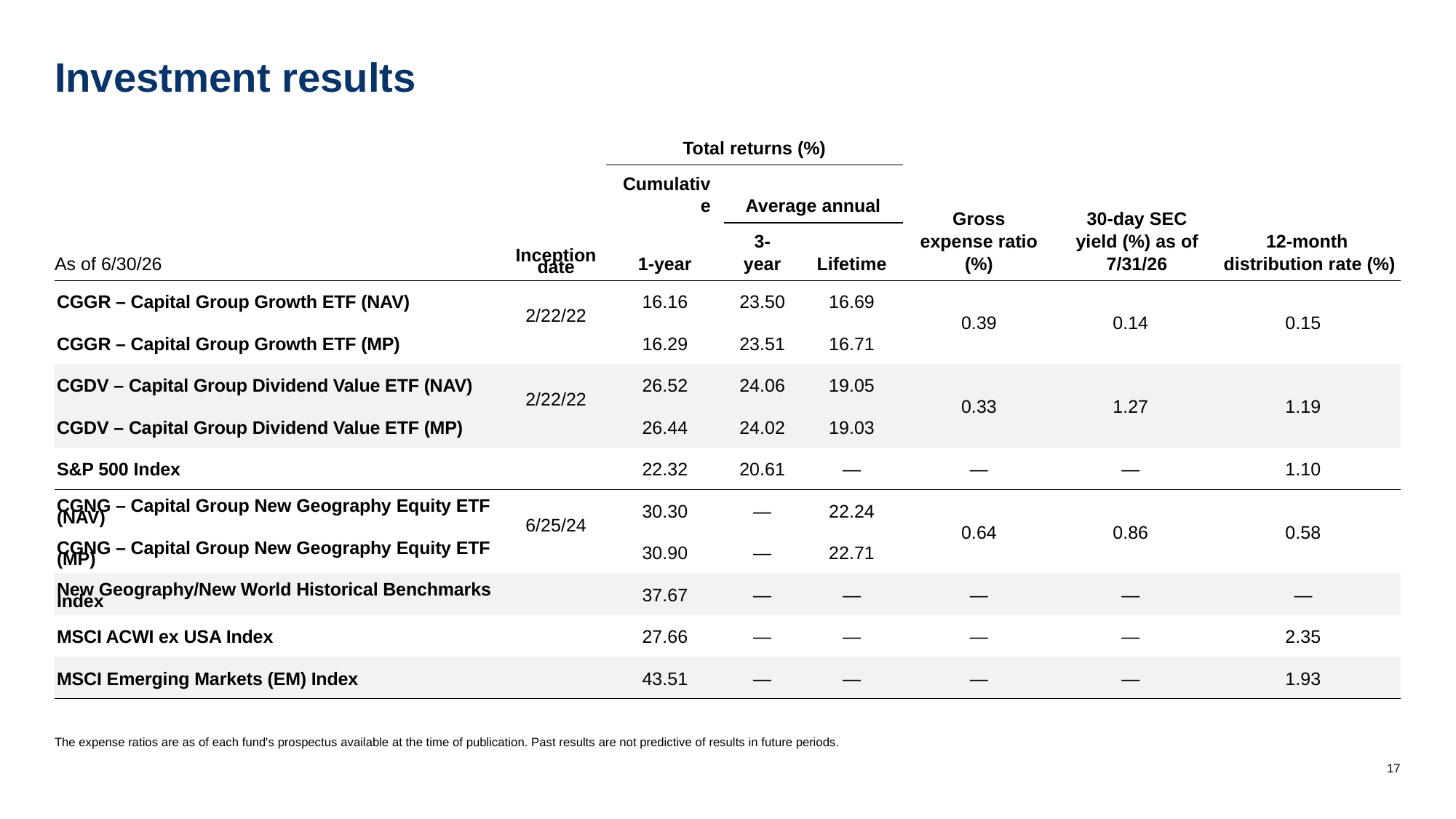

# Investment results
|  |  | Total returns (%) |  |  |  |  |  |
| --- | --- | --- | --- | --- | --- | --- | --- |
|  | Inception date | Cumulative | Average annual |  | Gross expense ratio (%) | 30-day SEC yield (%) as of 7/31/26 | 12-month distribution rate (%) |
| As of 6/30/26 |  | 1-year | 3-year | Lifetime |  |  |  |
| CGGR – Capital Group Growth ETF (NAV) | 2/22/22 | 16.16 | 23.50 | 16.69 | 0.39 | 0.14 | 0.15 |
| CGGR – Capital Group Growth ETF (MP) |  | 16.29 | 23.51 | 16.71 |  |  |  |
| CGDV – Capital Group Dividend Value ETF (NAV) | 2/22/22 | 26.52 | 24.06 | 19.05 | 0.33 | 1.27 | 1.19 |
| CGDV – Capital Group Dividend Value ETF (MP) |  | 26.44 | 24.02 | 19.03 |  |  |  |
| S&P 500 Index |  | 22.32 | 20.61 | — | — | — | 1.10 |
| CGNG – Capital Group New Geography Equity ETF (NAV) | 6/25/24 | 30.30 | — | 22.24 | 0.64 | 0.86 | 0.58 |
| CGNG – Capital Group New Geography Equity ETF (MP) |  | 30.90 | — | 22.71 |  |  |  |
| New Geography/New World Historical Benchmarks Index |  | 37.67 | — | — | — | — | — |
| MSCI ACWI ex USA Index |  | 27.66 | — | — | — | — | 2.35 |
| MSCI Emerging Markets (EM) Index |  | 43.51 | — | — | — | — | 1.93 |
The expense ratios are as of each fund's prospectus available at the time of publication. Past results are not predictive of results in future periods.
17